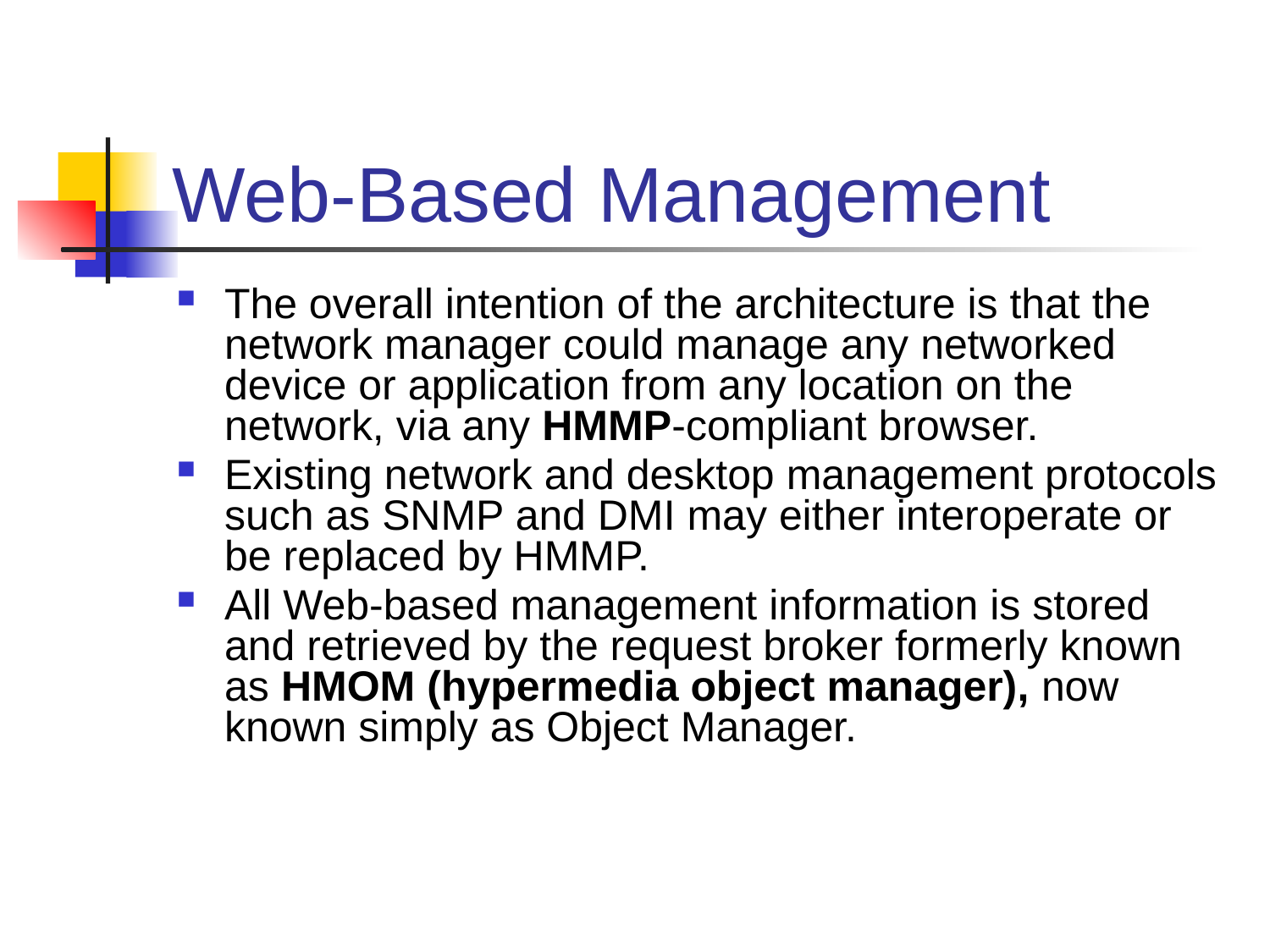

# Web-Based Management
The overall intention of the architecture is that the network manager could manage any networked device or application from any location on the network, via any HMMP-compliant browser.
Existing network and desktop management protocols such as SNMP and DMI may either interoperate or be replaced by HMMP.
All Web-based management information is stored and retrieved by the request broker formerly known as HMOM (hypermedia object manager), now known simply as Object Manager.